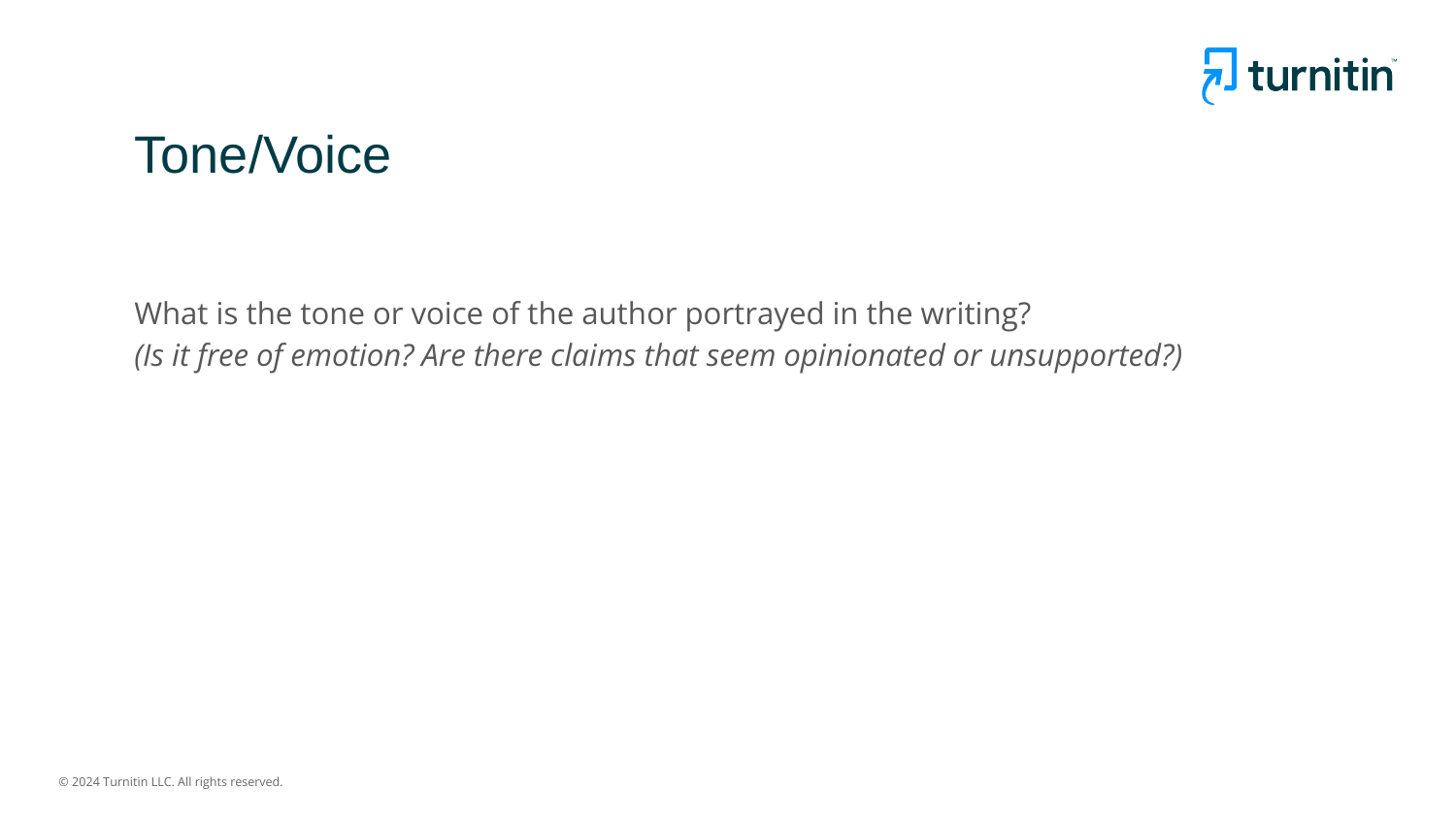

# Tone/Voice
What is the tone or voice of the author portrayed in the writing?
(Is it free of emotion? Are there claims that seem opinionated or unsupported?)